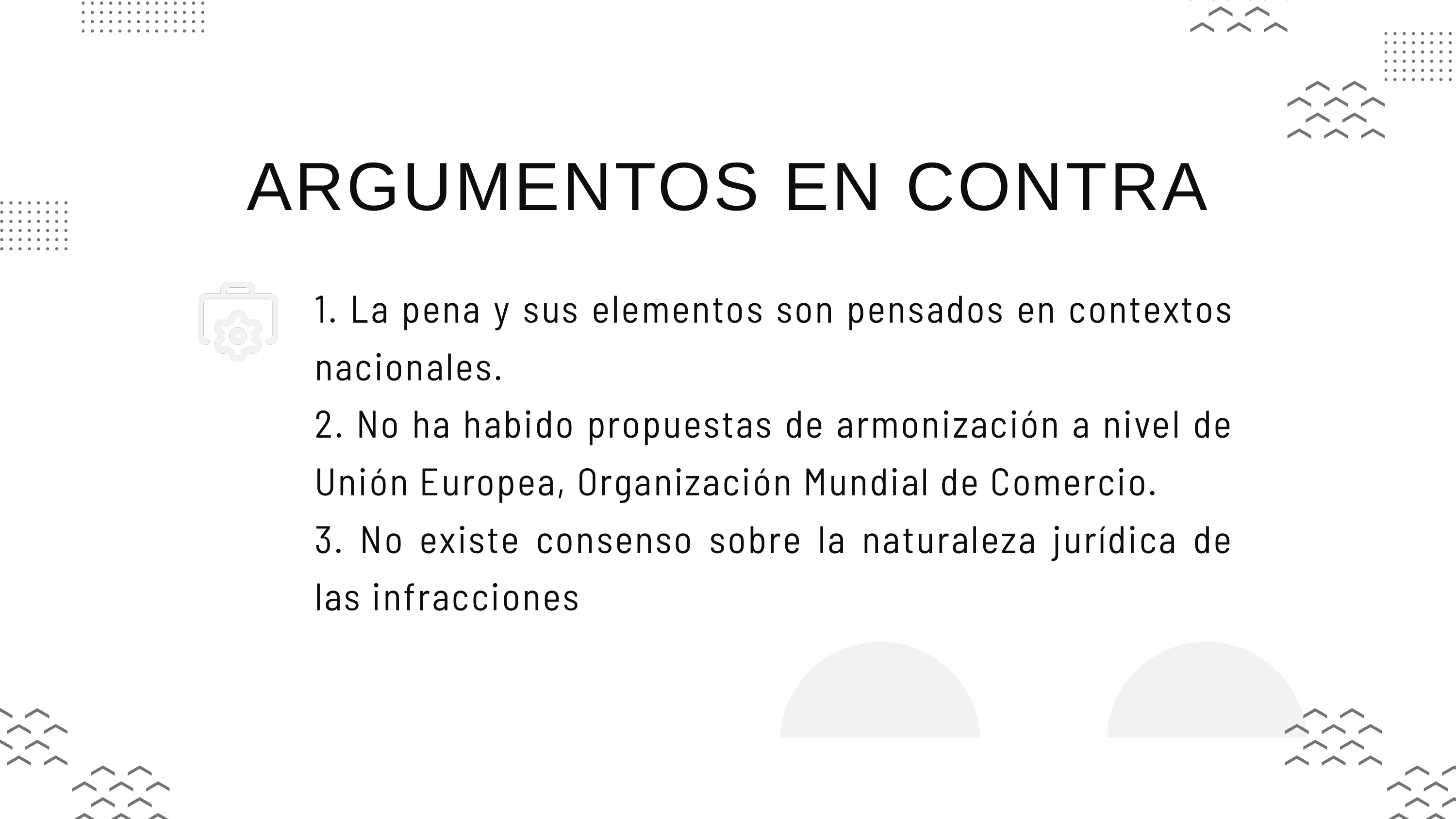

ARGUMENTOS EN CONTRA

1. La pena y sus elementos son pensados en contextos nacionales.
2. No ha habido propuestas de armonización a nivel de Unión Europea, Organización Mundial de Comercio.
3. No existe consenso sobre la naturaleza jurídica de las infracciones